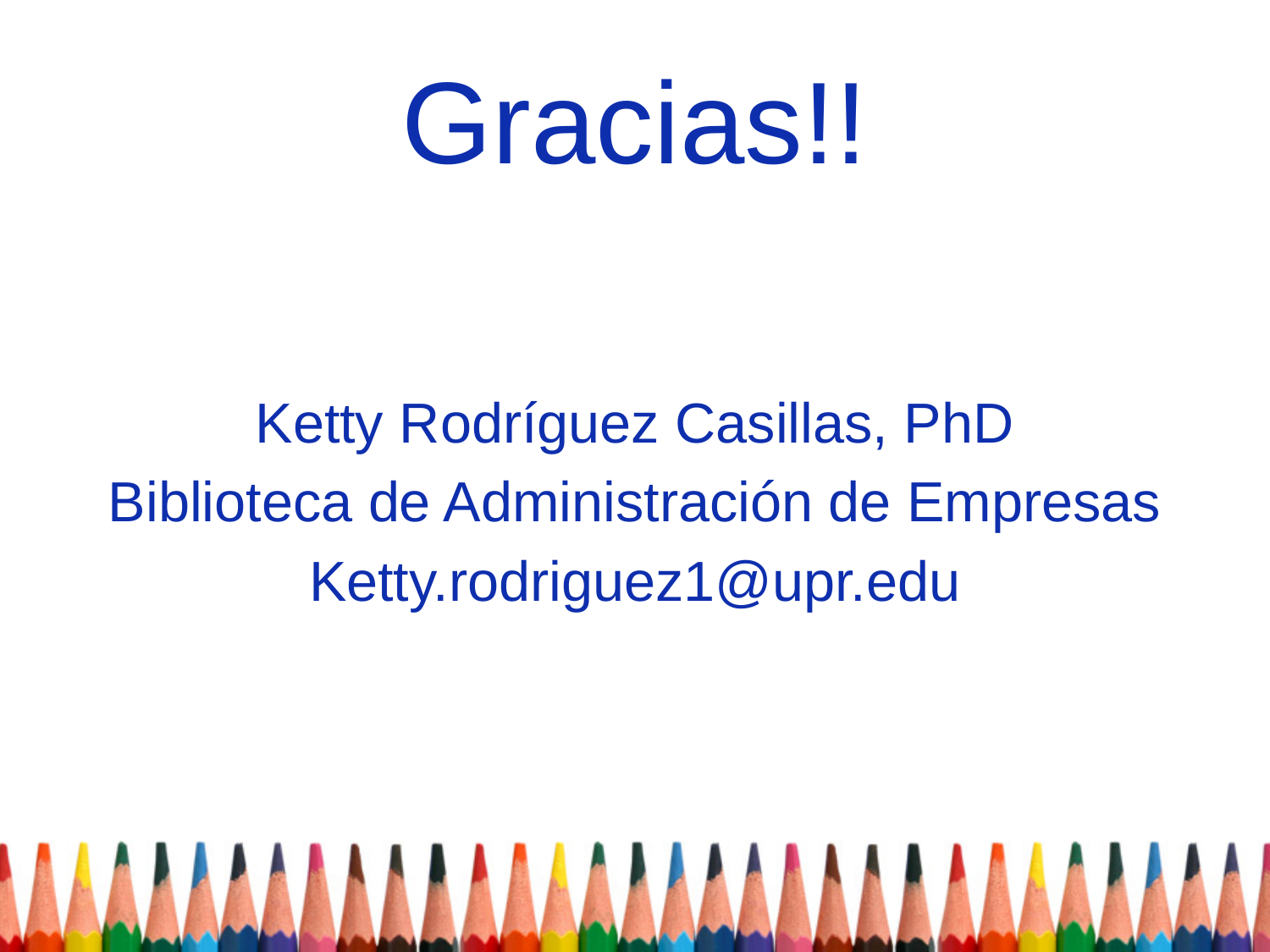

# Gracias!!

Ketty Rodríguez Casillas, PhD
Biblioteca de Administración de Empresas
Ketty.rodriguez1@upr.edu